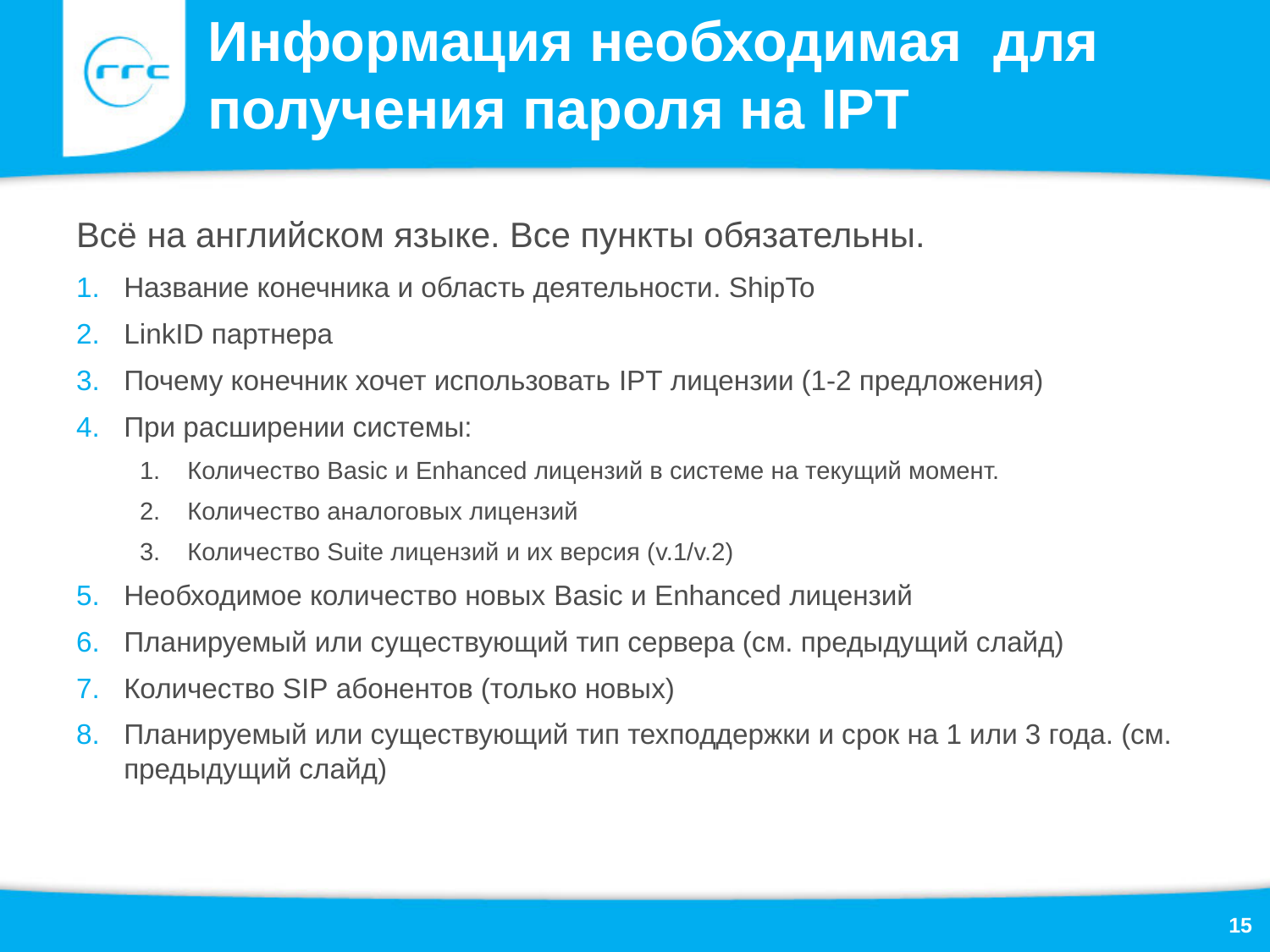

# Информация необходимая  для получения пароля на IPT
Всё на английском языке. Все пункты обязательны.
Название конечника и область деятельности. ShipTo
LinkID партнера
Почему конечник хочет использовать IPT лицензии (1-2 предложения)
При расширении системы:
Количество Basic и Enhanced лицензий в системе на текущий момент.
Количество аналоговых лицензий
Количество Suite лицензий и их версия (v.1/v.2)
Необходимое количество новых Basic и Enhanced лицензий
Планируемый или существующий тип сервера (см. предыдущий слайд)
Количество SIP абонентов (только новых)
Планируемый или существующий тип техподдержки и срок на 1 или 3 года. (см. предыдущий слайд)

15